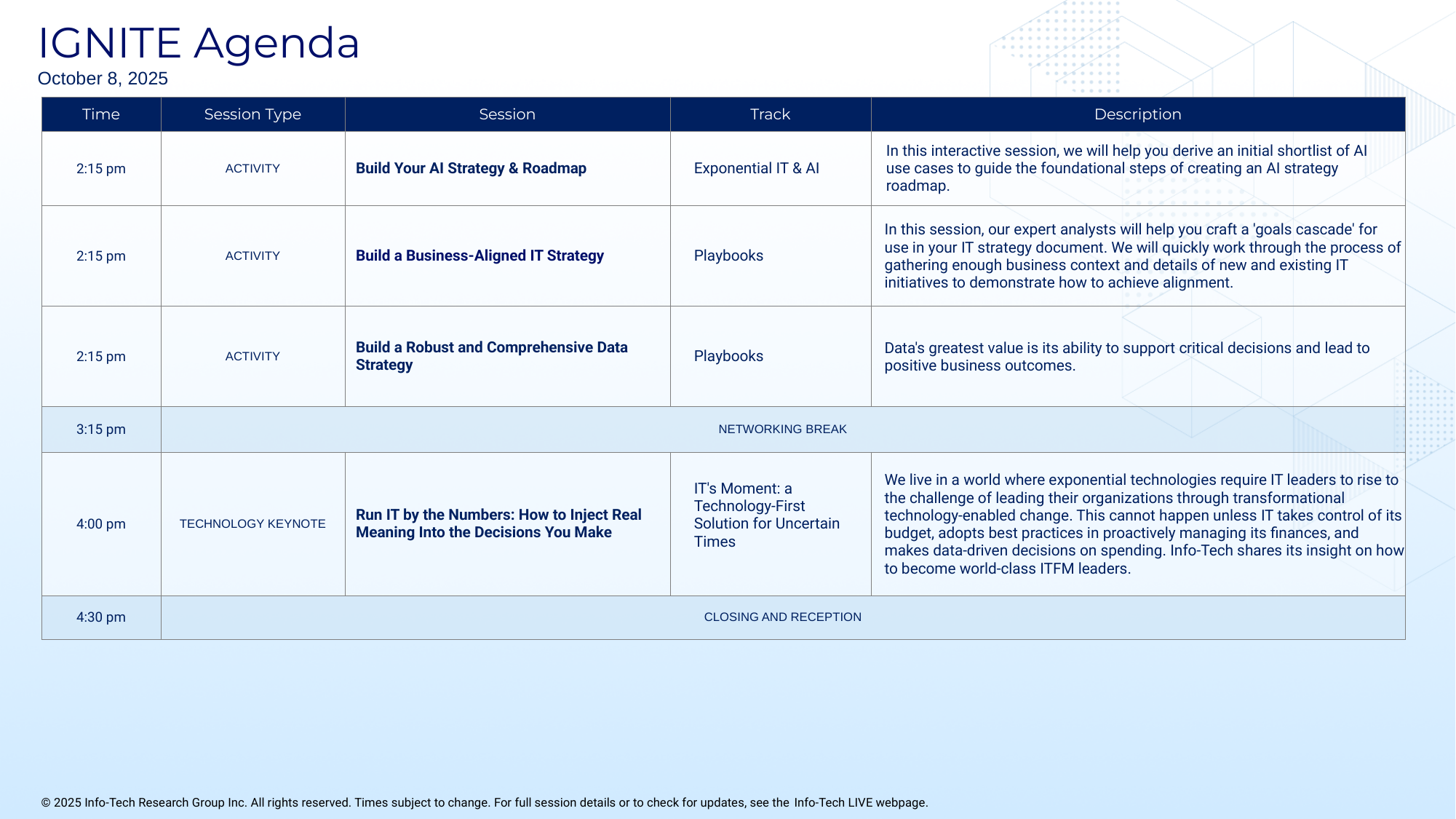

IGNITE Agenda
October 8, 2025
| Time | Session Type | Session | Track | Description |
| --- | --- | --- | --- | --- |
| 2:15 pm | ACTIVITY | Build Your AI Strategy & Roadmap | Exponential IT & AI | In this interactive session, we will help you derive an initial shortlist of AI use cases to guide the foundational steps of creating an AI strategy roadmap. |
| 2:15 pm | ACTIVITY | Build a Business-Aligned IT Strategy | Playbooks | In this session, our expert analysts will help you craft a 'goals cascade' for use in your IT strategy document. We will quickly work through the process of gathering enough business context and details of new and existing IT initiatives to demonstrate how to achieve alignment. |
| 2:15 pm | ACTIVITY | Build a Robust and Comprehensive Data Strategy | Playbooks | Data's greatest value is its ability to support critical decisions and lead to positive business outcomes. |
| 3:15 pm | NETWORKING BREAK |  |  |  |
| 4:00 pm | TECHNOLOGY KEYNOTE | Run IT by the Numbers: How to Inject Real Meaning Into the Decisions You Make | IT's Moment: a Technology-First Solution for Uncertain Times | We live in a world where exponential technologies require IT leaders to rise to the challenge of leading their organizations through transformational technology-enabled change. This cannot happen unless IT takes control of its budget, adopts best practices in proactively managing its finances, and makes data-driven decisions on spending. Info-Tech shares its insight on how to become world-class ITFM leaders. |
| 4:30 pm | CLOSING AND RECEPTION |  |  |  |
© 2025 Info-Tech Research Group Inc. All rights reserved. Times subject to change. For full session details or to check for updates, see the Info-Tech LIVE webpage.